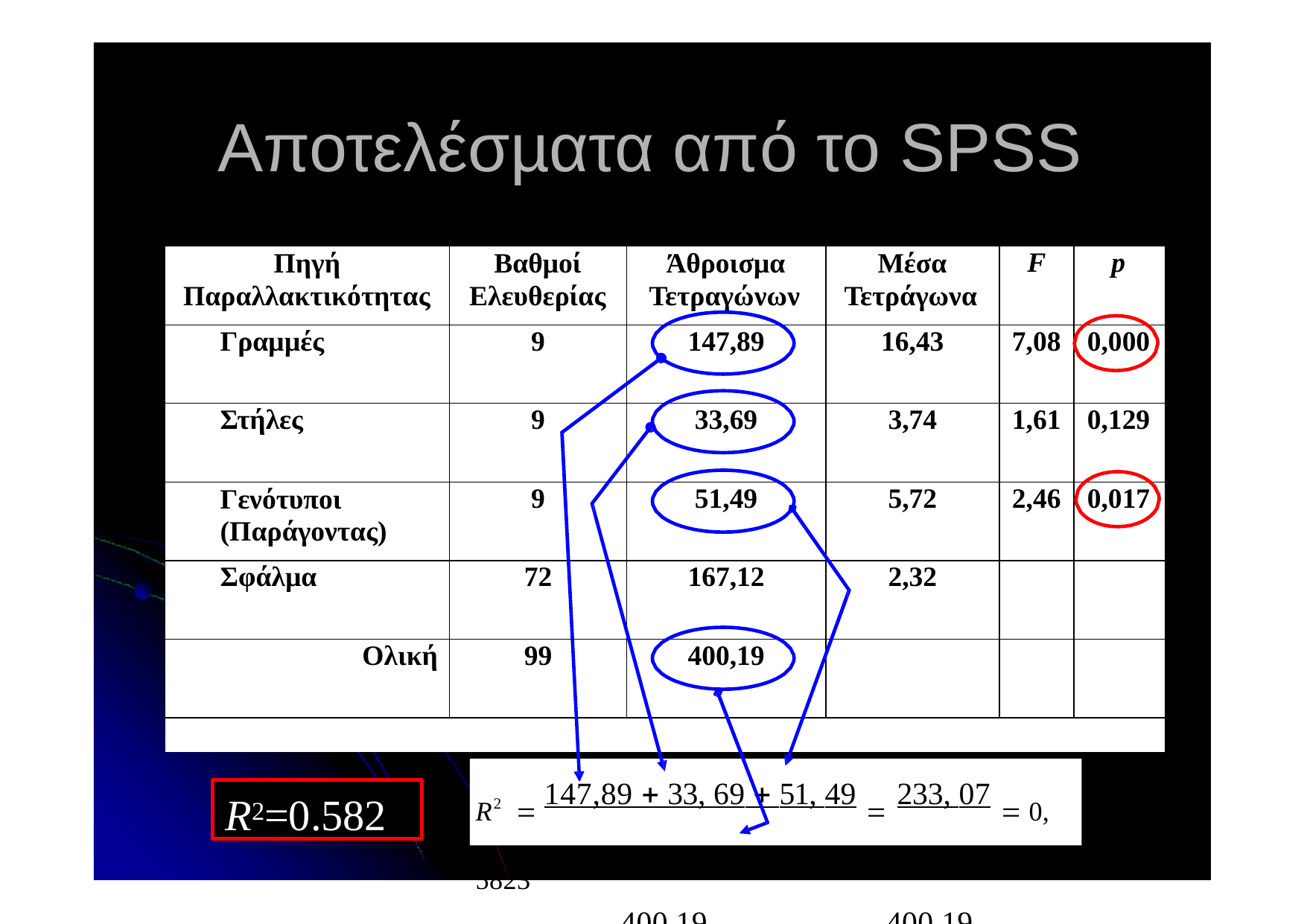

# Αποτελέσµατα από το SPSS
| Πηγή Παραλλακτικότητας | Βαθµοί Ελευθερίας | Άθροισµα Τετραγώνων | Μέσα Τετράγωνα | F | p |
| --- | --- | --- | --- | --- | --- |
| Γραµµές | 9 | 147,89 | 16,43 | 7,08 | 0,000 |
| Στήλες | 9 | 33,69 | 3,74 | 1,61 | 0,129 |
| Γενότυποι (Παράγοντας) | 9 | 51,49 | 5,72 | 2,46 | 0,017 |
| Σφάλµα | 72 | 167,12 | 2,32 |  |  |
| Ολική | 99 | 400,19 |  |  |  |
|  |  |  |  |  |  |

R2 = 147,89 + 33, 69 + 51, 49 = 233, 07 = 0, 5823
400,19	400,19

R2=0.582